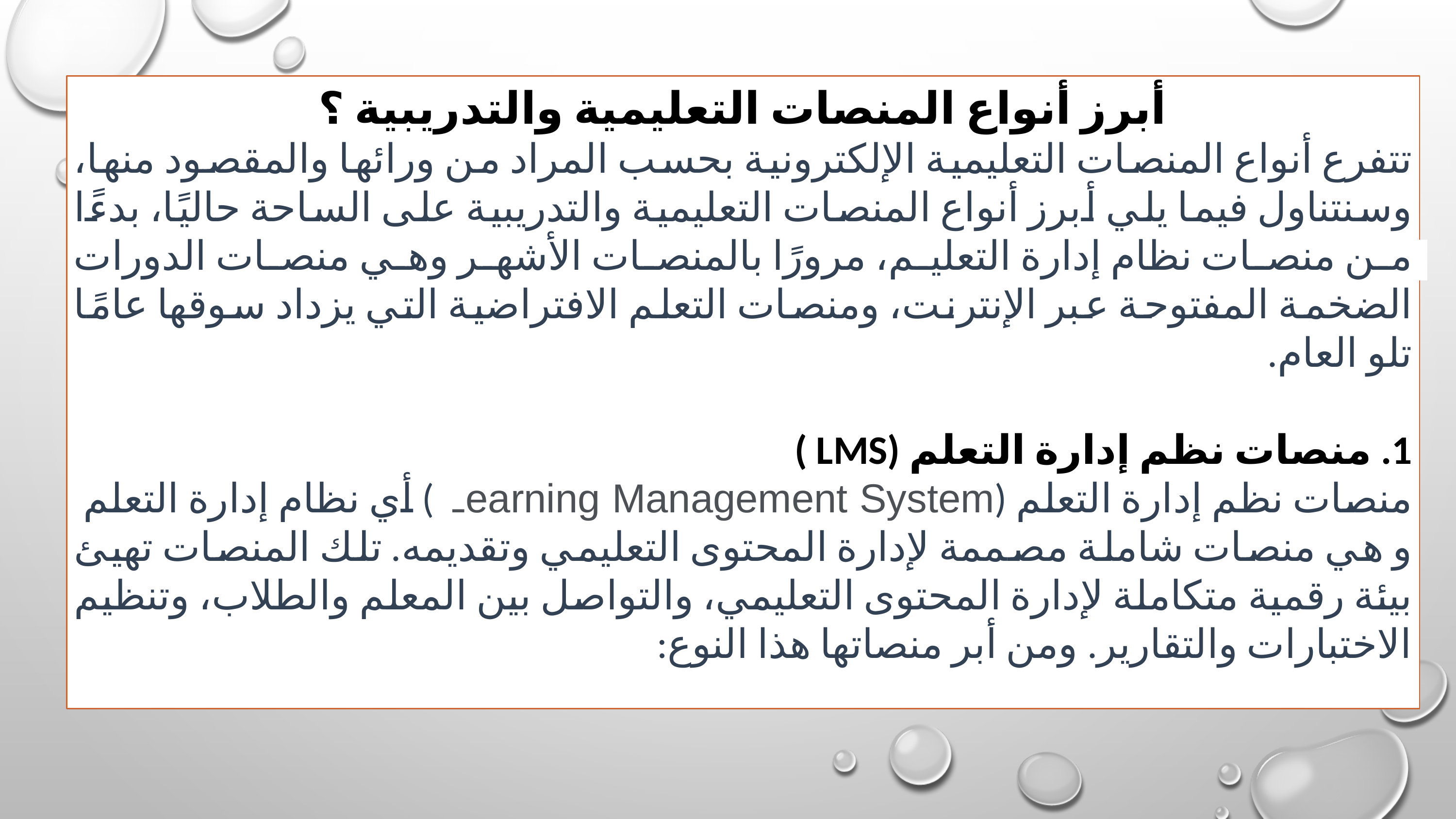

أبرز أنواع المنصات التعليمية والتدريبية ؟
تتفرع أنواع المنصات التعليمية الإلكترونية بحسب المراد من ورائها والمقصود منها، وسنتناول فيما يلي أبرز أنواع المنصات التعليمية والتدريبية على الساحة حاليًا، بدءًا من منصات نظام إدارة التعليم، مرورًا بالمنصات الأشهر وهي منصات الدورات الضخمة المفتوحة عبر الإنترنت، ومنصات التعلم الافتراضية التي يزداد سوقها عامًا تلو العام.

1. منصات نظم إدارة التعلم (LMS )
منصات نظم إدارة التعلم (Learning Management System ) أي نظام إدارة التعلم  و هي منصات شاملة مصممة لإدارة المحتوى التعليمي وتقديمه. تلك المنصات تهيئ بيئة رقمية متكاملة لإدارة المحتوى التعليمي، والتواصل بين المعلم والطلاب، وتنظيم الاختبارات والتقارير. ومن أبر منصاتها هذا النوع: